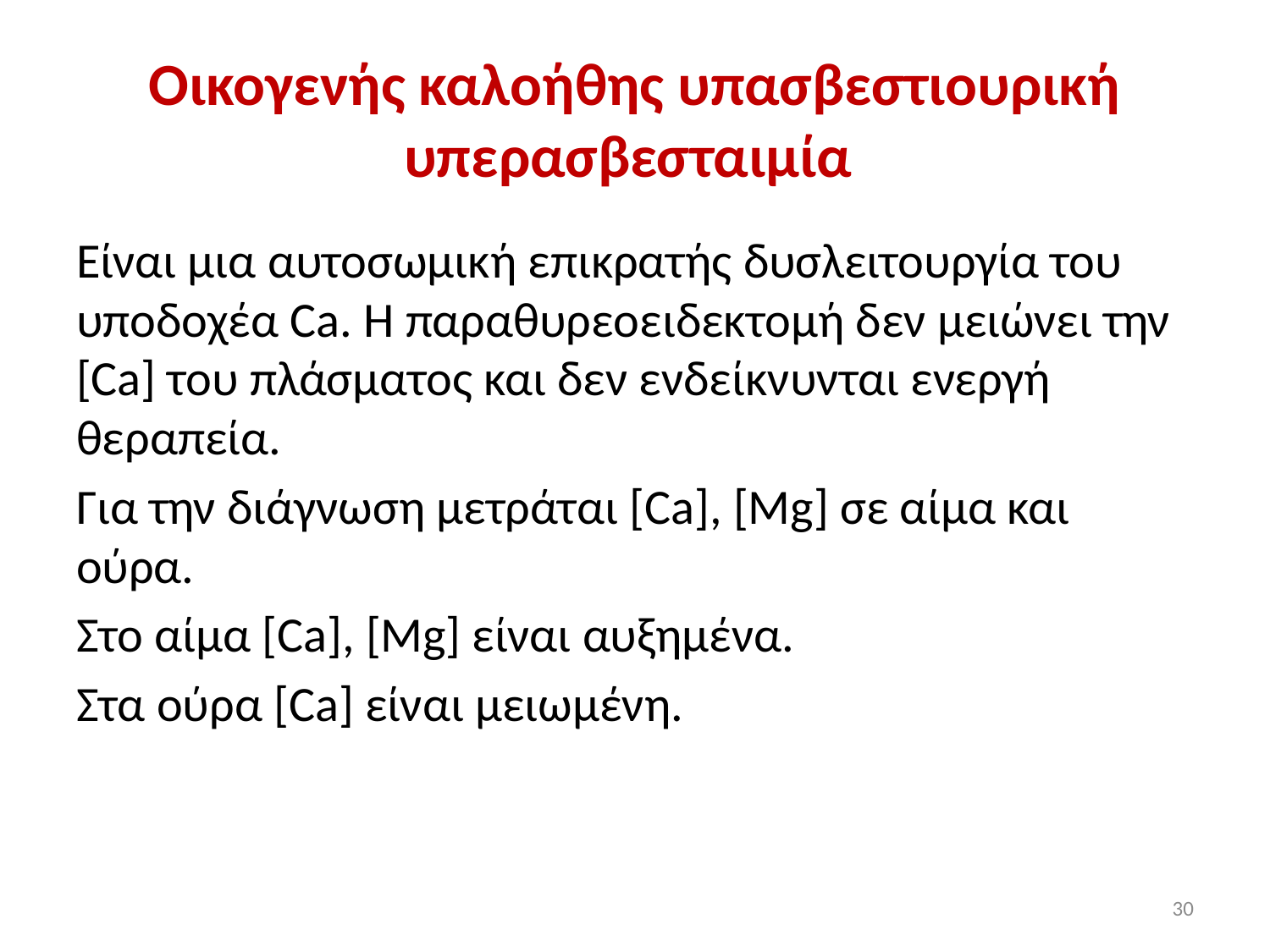

# Οικογενής καλοήθης υπασβεστιουρική υπερασβεσταιμία
Είναι μια αυτοσωμική επικρατής δυσλειτουργία του υποδοχέα Ca. H παραθυρεοειδεκτομή δεν μειώνει την [Ca] του πλάσματος και δεν ενδείκνυνται ενεργή θεραπεία.
Για την διάγνωση μετράται [Ca], [Mg] σε αίμα και ούρα.
Στο αίμα [Ca], [Mg] είναι αυξημένα.
Στα ούρα [Ca] είναι μειωμένη.
30